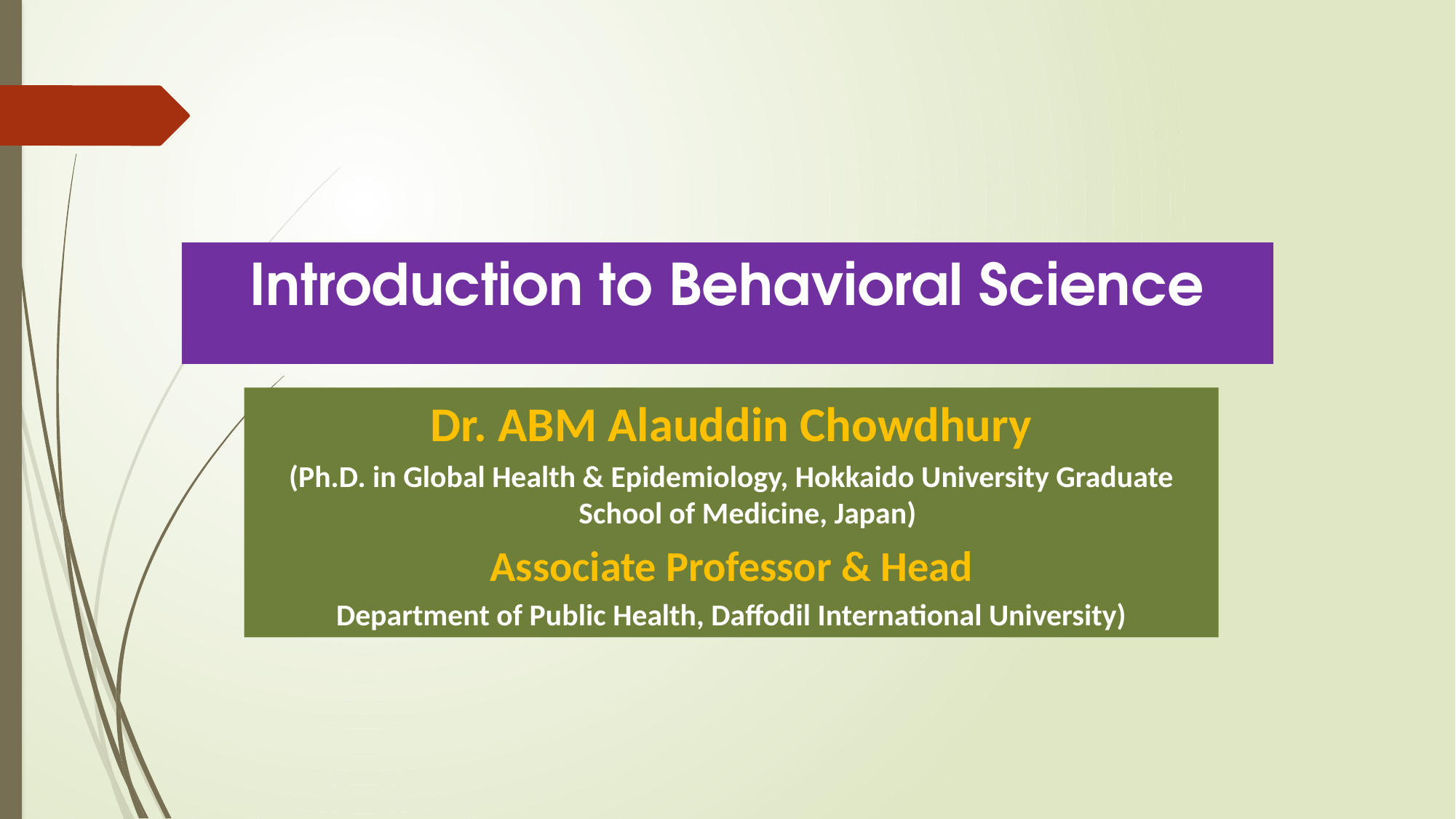

Introduction to Behavioral Science
Dr. ABM Alauddin Chowdhury
(Ph.D. in Global Health & Epidemiology, Hokkaido University Graduate School of Medicine, Japan)
Associate Professor & Head
Department of Public Health, Daffodil International University)